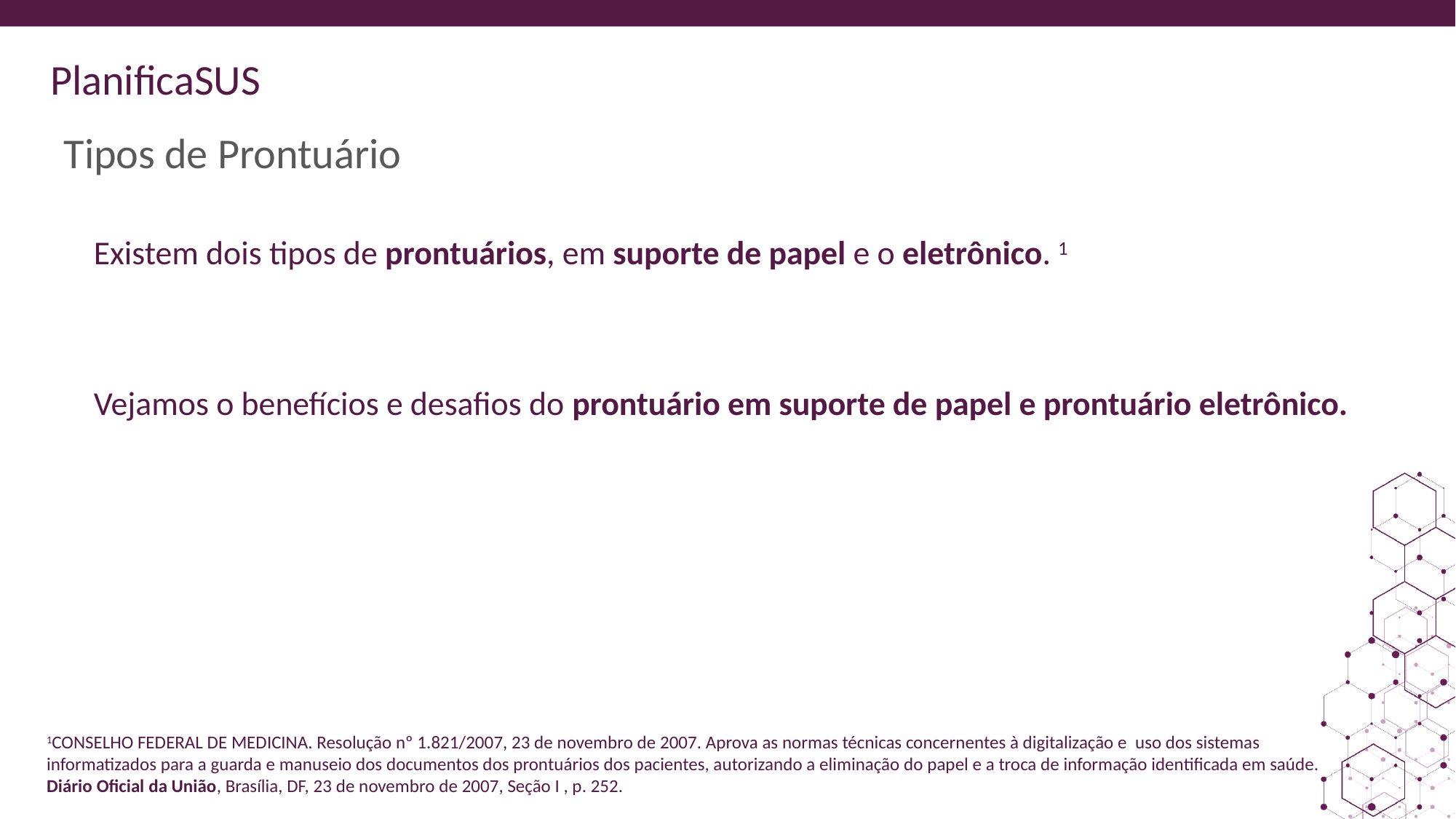

# Tipos de Prontuário
Existem dois tipos de prontuários, em suporte de papel e o eletrônico. 1

Vejamos o benefícios e desafios do prontuário em suporte de papel e prontuário eletrônico.

1CONSELHO FEDERAL DE MEDICINA. Resolução nº 1.821/2007, 23 de novembro de 2007. Aprova as normas técnicas concernentes à digitalização e  uso dos sistemas informatizados para a guarda e manuseio dos documentos dos prontuários dos pacientes, autorizando a eliminação do papel e a troca de informação identificada em saúde. Diário Oficial da União, Brasília, DF, 23 de novembro de 2007, Seção I , p. 252.